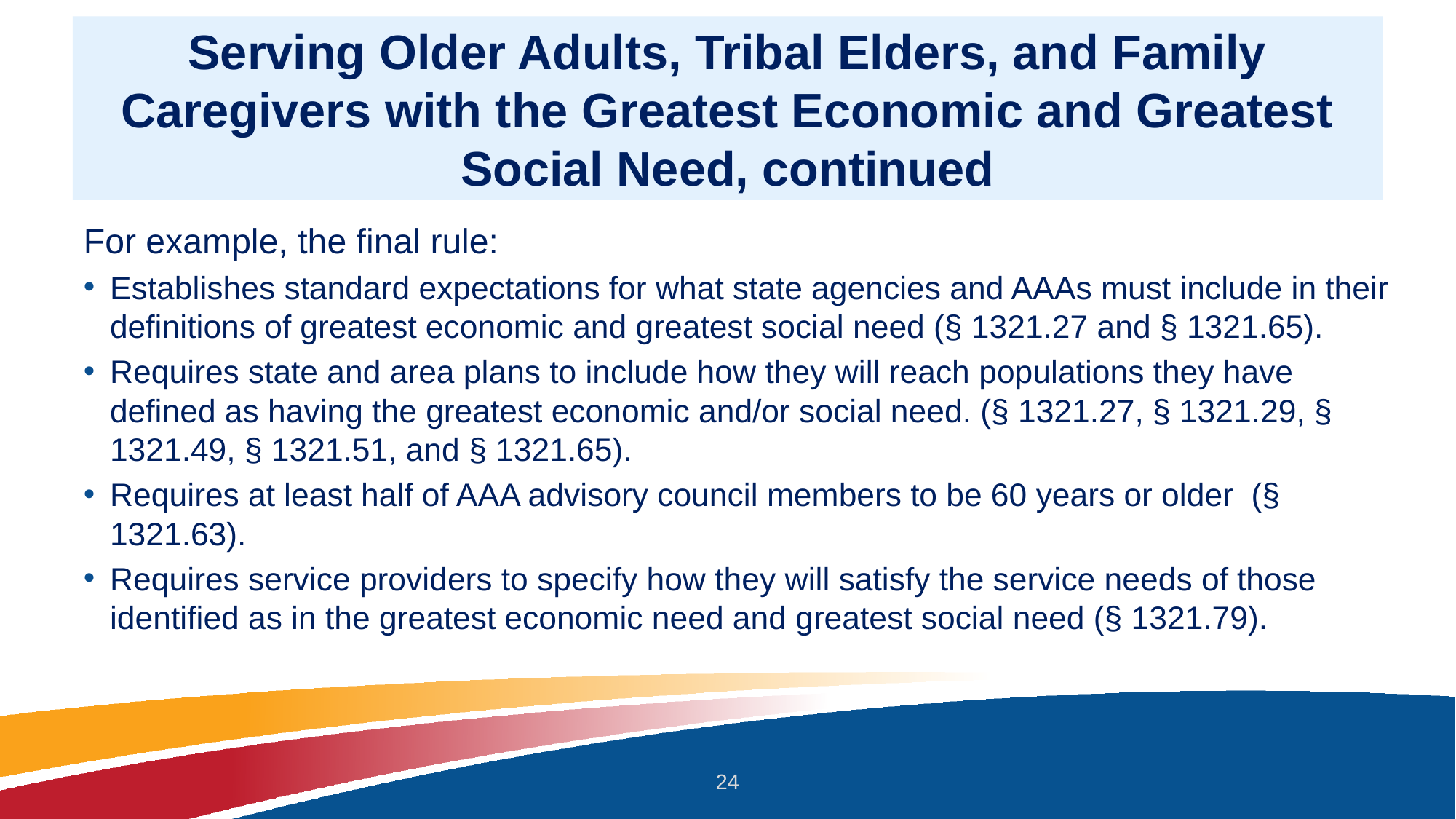

# Serving Older Adults, Tribal Elders, and Family Caregivers with the Greatest Economic and Greatest Social Need, continued
For example, the final rule:
Establishes standard expectations for what state agencies and AAAs must include in their definitions of greatest economic and greatest social need (§ 1321.27 and § 1321.65).
Requires state and area plans to include how they will reach populations they have defined as having the greatest economic and/or social need. (§ 1321.27, § 1321.29, § 1321.49, § 1321.51, and § 1321.65).
Requires at least half of AAA advisory council members to be 60 years or older  (§ 1321.63).
Requires service providers to specify how they will satisfy the service needs of those identified as in the greatest economic need and greatest social need (§ 1321.79).

24